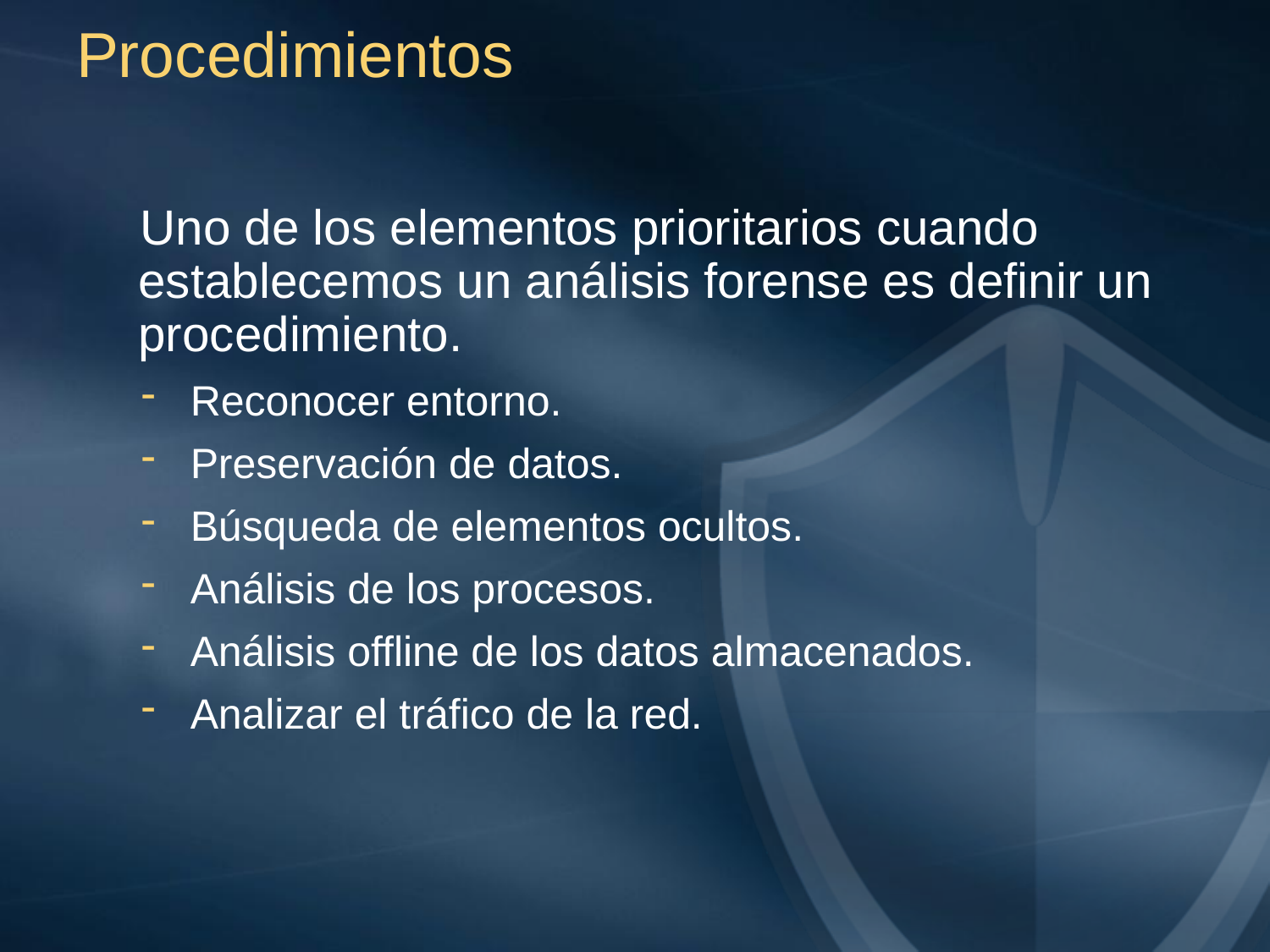

# Procedimientos
Uno de los elementos prioritarios cuando establecemos un análisis forense es definir un procedimiento.
Reconocer entorno.
Preservación de datos.
Búsqueda de elementos ocultos.
Análisis de los procesos.
Análisis offline de los datos almacenados.
Analizar el tráfico de la red.